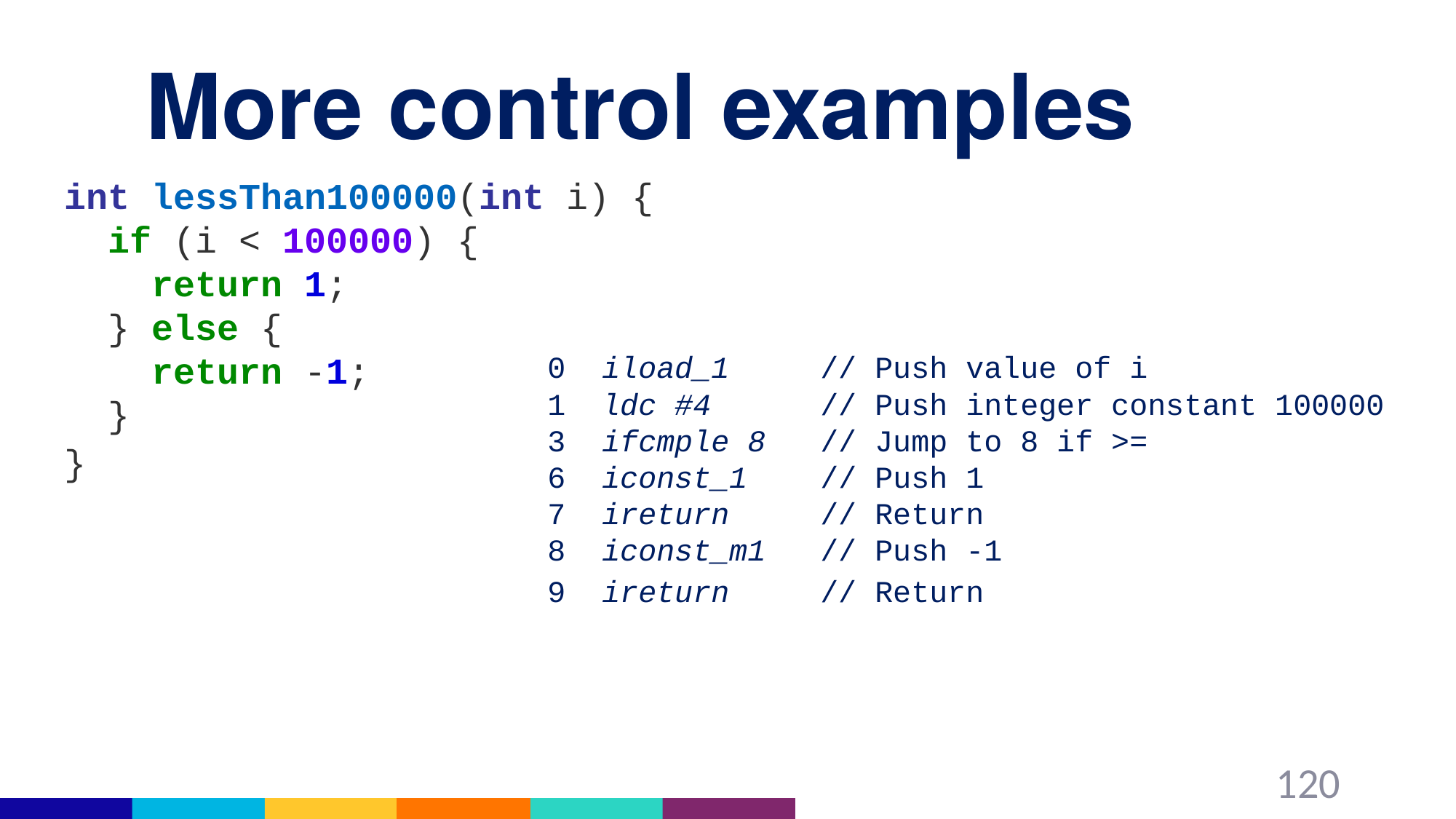

# More control examples
int lessThan100000(int i) {
  if (i < 100000) {
    return 1;
  } else {
    return -1;
  }
}
0  iload_1	   // Push value of i
1  ldc #4      // Push integer constant 100000
3  ifcmple 8   // Jump to 8 if >=
6  iconst_1    // Push 1
7  ireturn     // Return
8  iconst_m1   // Push -1
9  ireturn     // Return
120